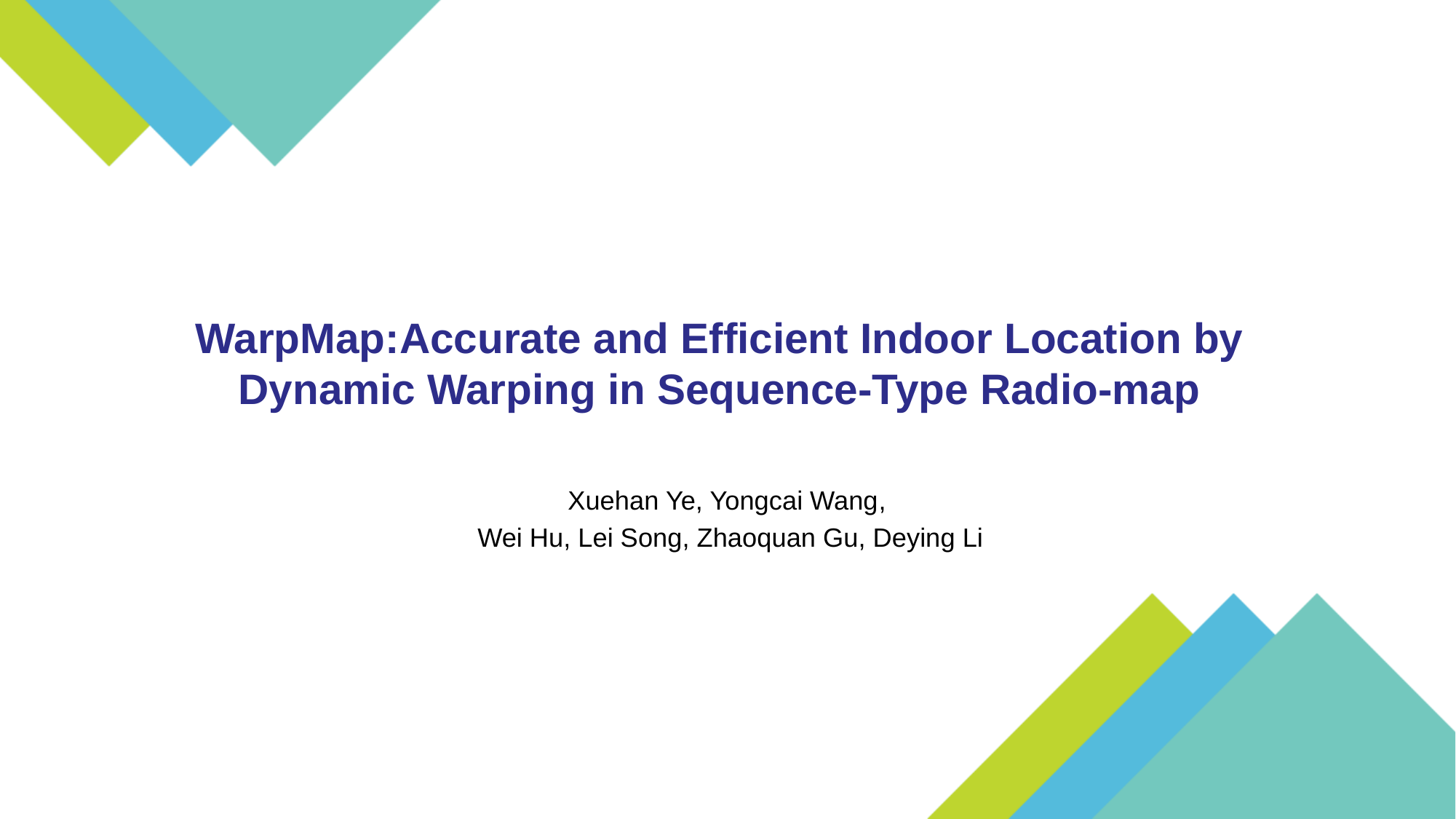

# WarpMap:Accurate and Efficient Indoor Location by Dynamic Warping in Sequence-Type Radio-map

Xuehan Ye, Yongcai Wang,
Wei Hu, Lei Song, Zhaoquan Gu, Deying Li